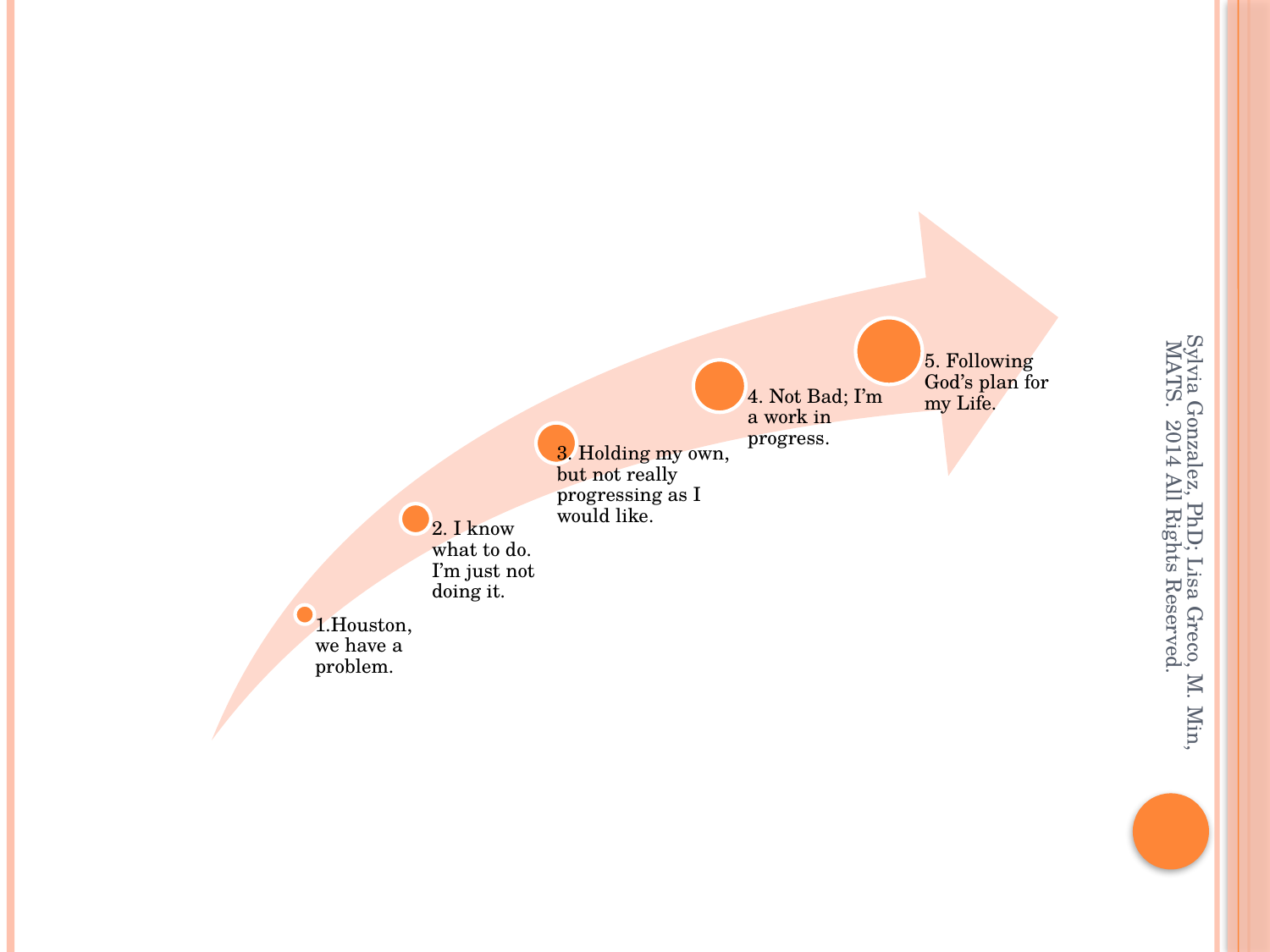

1.Houston, we have a problem.
2. I know what to do. I’m just not doing it.
3. Holding my own, but not really progressing as I would like.
4. Not Bad; I’m a work in progress.
5. Following God’s plan for my Life.
Sylvia Gonzalez, PhD; Lisa Greco, M. Min, MATS.  2014 All Rights Reserved.